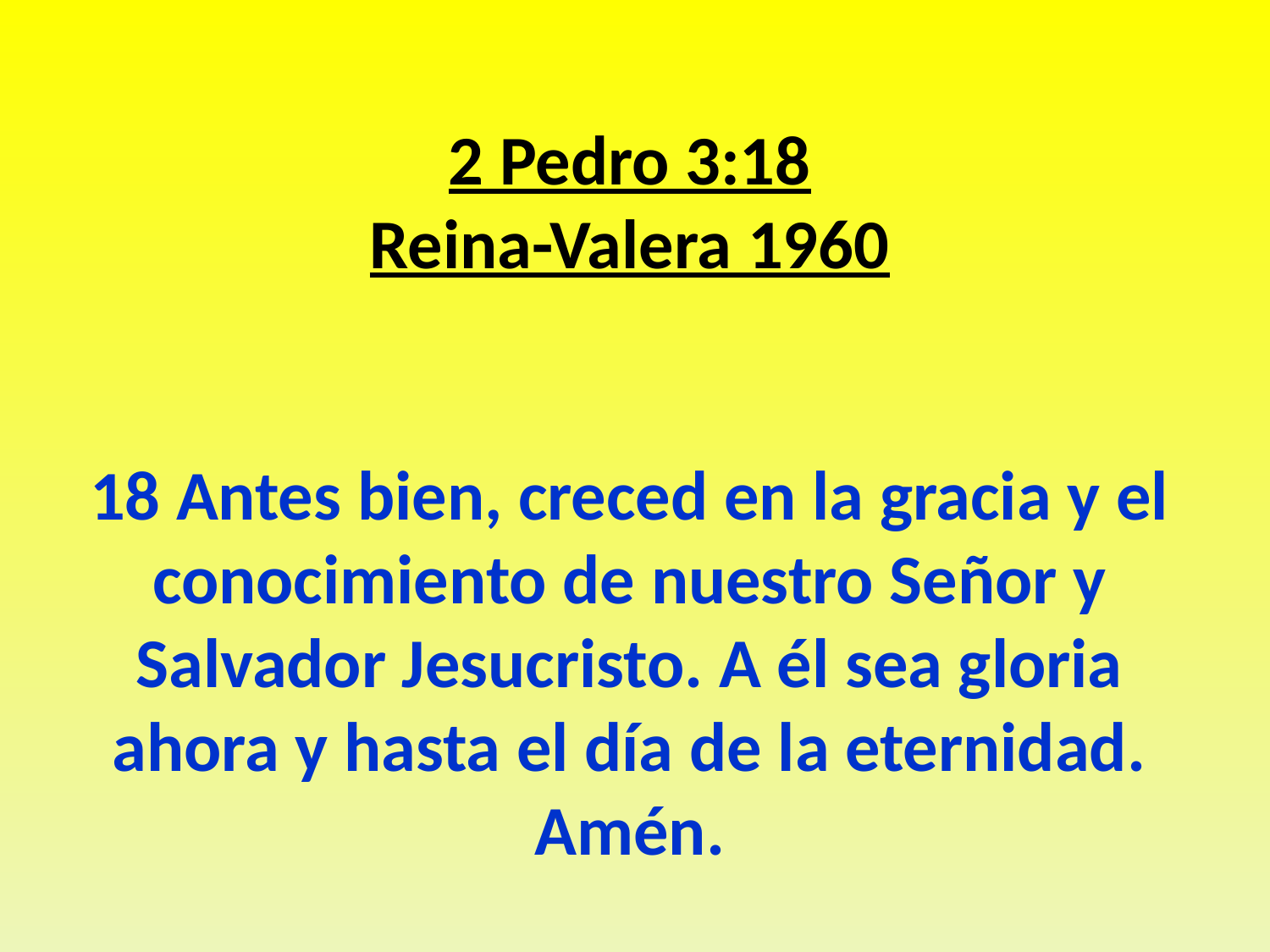

# 2 Pedro 3:18 Reina-Valera 1960 18 Antes bien, creced en la gracia y el conocimiento de nuestro Señor y Salvador Jesucristo. A él sea gloria ahora y hasta el día de la eternidad. Amén.